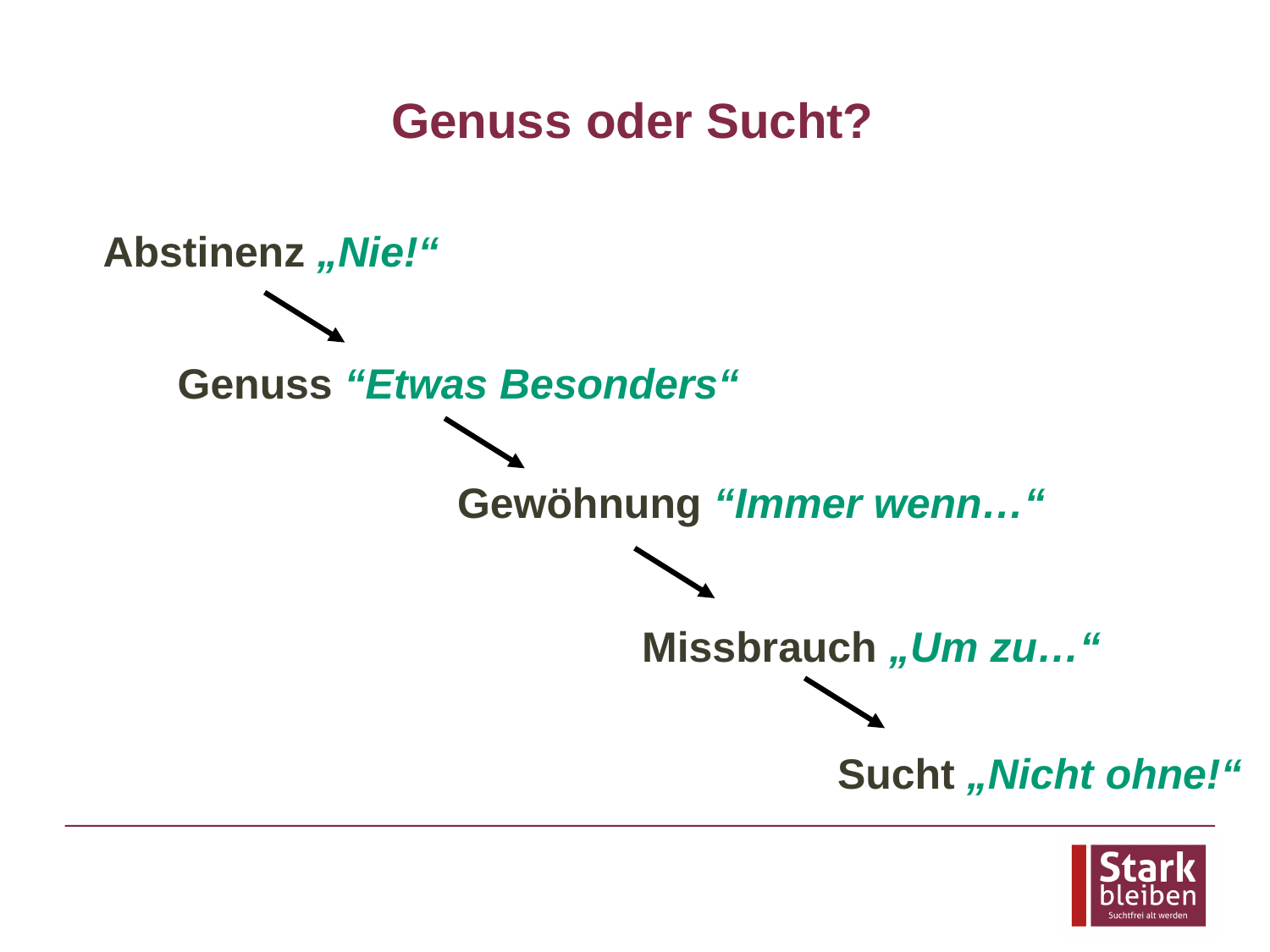

# Genuss oder Sucht?

Abstinenz „Nie!“

Genuss “Etwas Besonders“

Gewöhnung “Immer wenn…“

Missbrauch „Um zu…“

Sucht „Nicht ohne!“